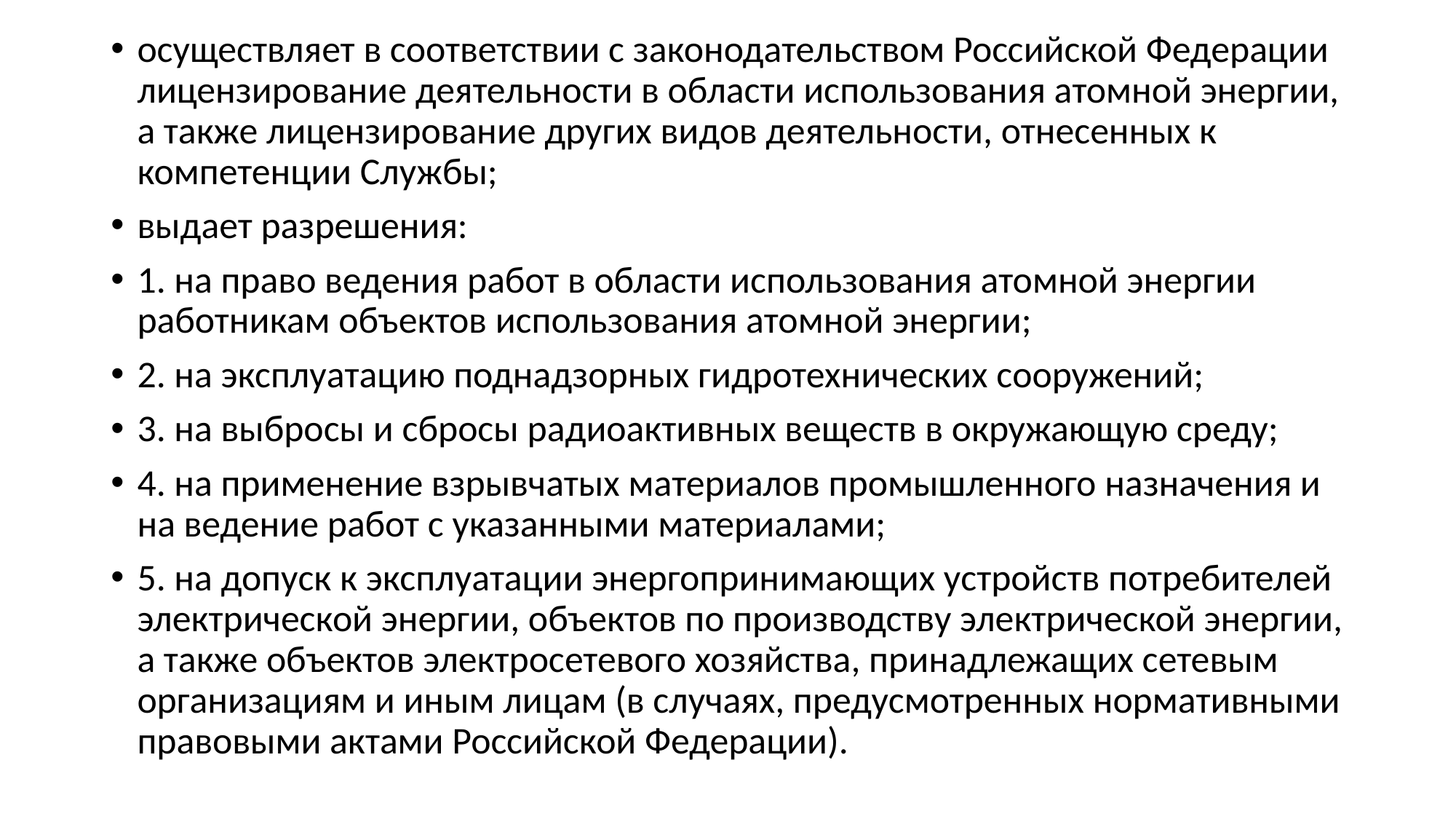

осуществляет в соответствии с законодательством Российской Федерации лицензирование деятельности в области использования атомной энергии, а также лицензирование других видов деятельности, отнесенных к компетенции Службы;
выдает разрешения:
1. на право ведения работ в области использования атомной энергии работникам объектов использования атомной энергии;
2. на эксплуатацию поднадзорных гидротехнических сооружений;
3. на выбросы и сбросы радиоактивных веществ в окружающую среду;
4. на применение взрывчатых материалов промышленного назначения и на ведение работ с указанными материалами;
5. на допуск к эксплуатации энергопринимающих устройств потребителей электрической энергии, объектов по производству электрической энергии, а также объектов электросетевого хозяйства, принадлежащих сетевым организациям и иным лицам (в случаях, предусмотренных нормативными правовыми актами Российской Федерации).